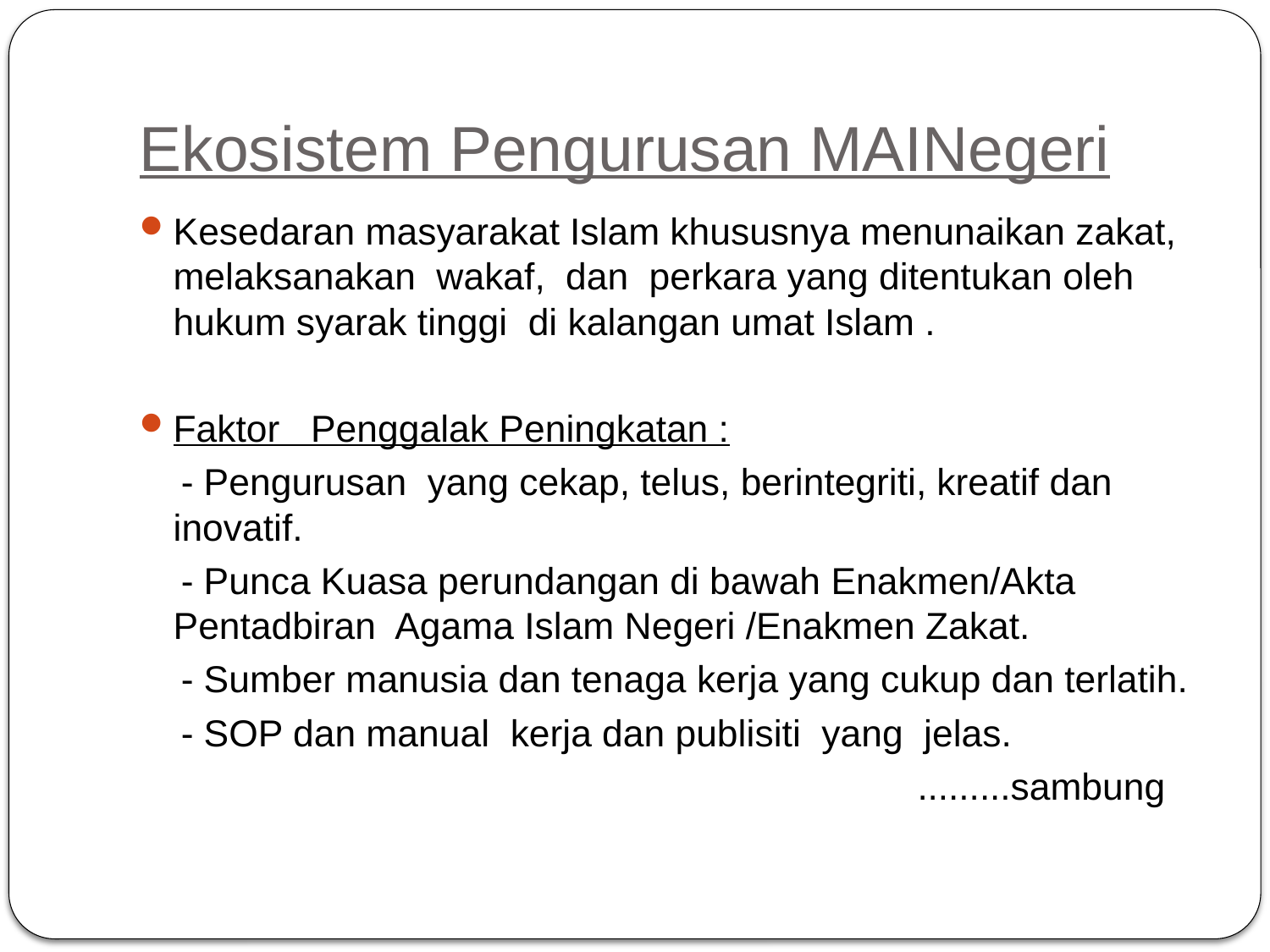

# Ekosistem Pengurusan MAINegeri
Kesedaran masyarakat Islam khususnya menunaikan zakat, melaksanakan  wakaf,  dan  perkara yang ditentukan oleh hukum syarak tinggi  di kalangan umat Islam .

Faktor   Penggalak Peningkatan :
    - Pengurusan  yang cekap, telus, berintegriti, kreatif dan       inovatif.
    - Punca Kuasa perundangan di bawah Enakmen/Akta Pentadbiran  Agama Islam Negeri /Enakmen Zakat.
    - Sumber manusia dan tenaga kerja yang cukup dan terlatih.
    - SOP dan manual  kerja dan publisiti  yang  jelas.
                                                                           .........sambung